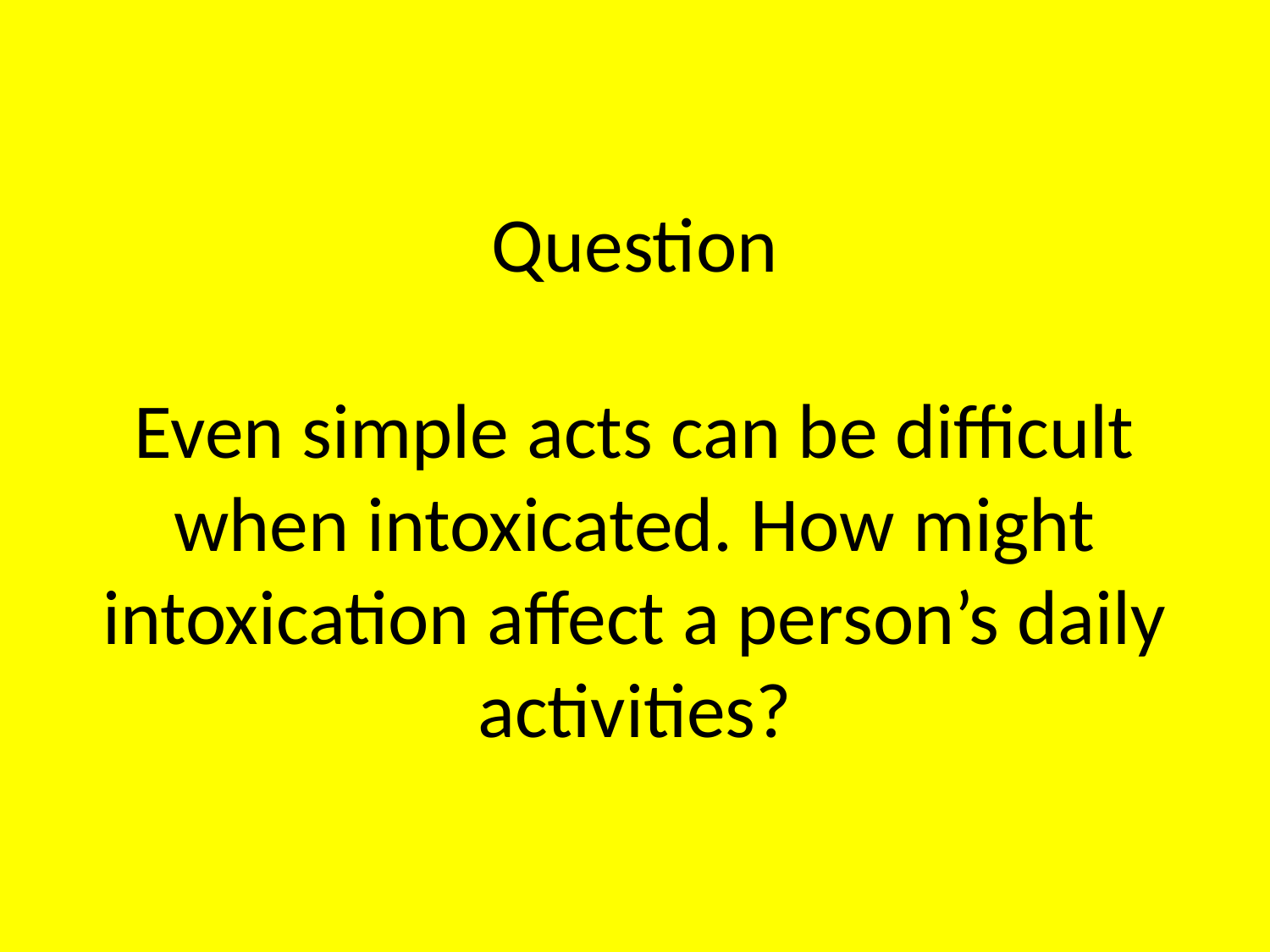

# Question Even simple acts can be difficult when intoxicated. How might intoxication affect a person’s daily activities?